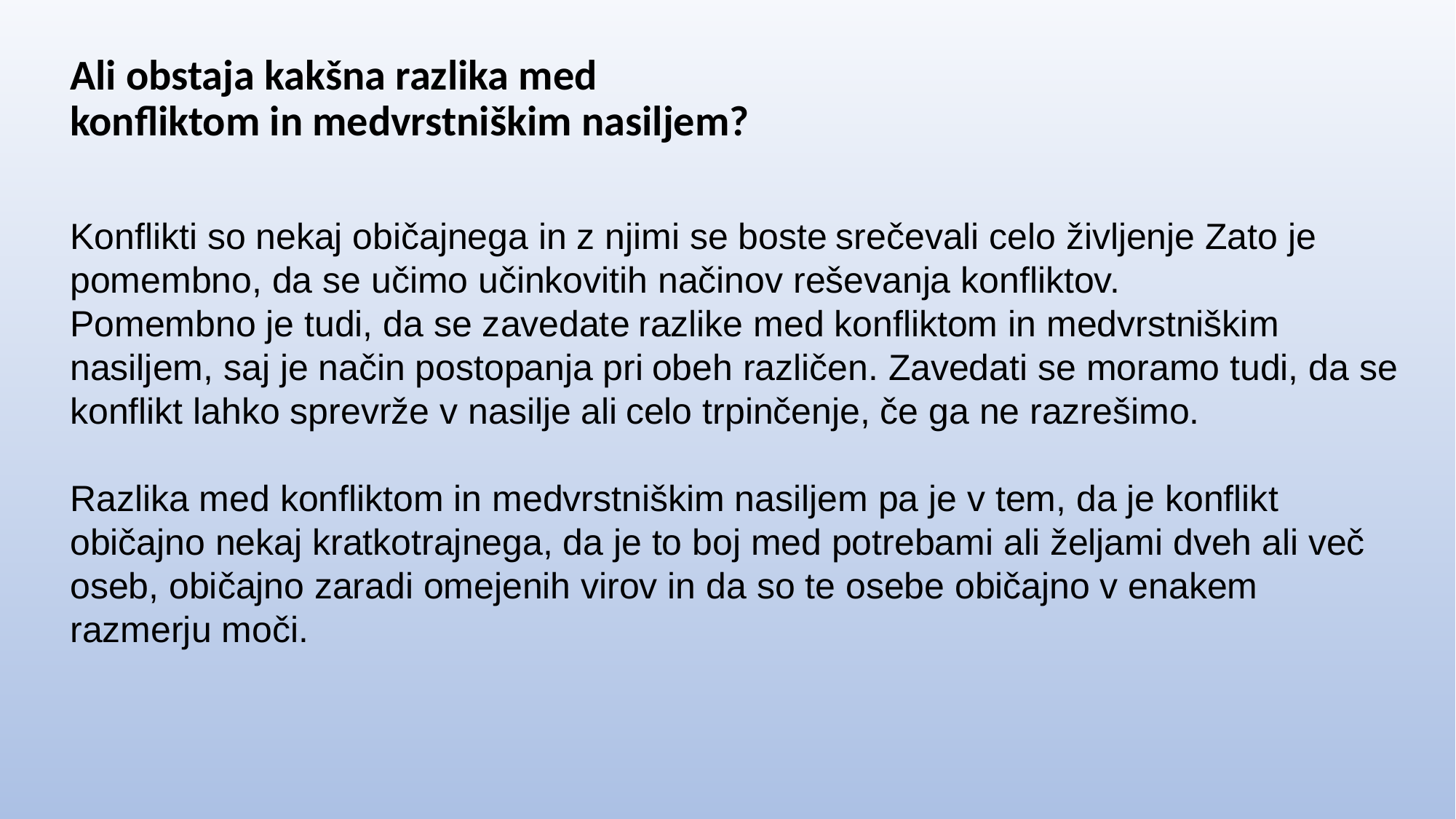

Ali obstaja kakšna razlika med konfliktom in medvrstniškim nasiljem?

Konflikti so nekaj običajnega in z njimi se boste srečevali celo življenje Zato je pomembno, da se učimo učinkovitih načinov reševanja konfliktov.
Pomembno je tudi, da se zavedate razlike med konfliktom in medvrstniškim nasiljem, saj je način postopanja pri obeh različen. Zavedati se moramo tudi, da se konflikt lahko sprevrže v nasilje ali celo trpinčenje, če ga ne razrešimo.
Razlika med konfliktom in medvrstniškim nasiljem pa je v tem, da je konflikt običajno nekaj kratkotrajnega, da je to boj med potrebami ali željami dveh ali več
oseb, običajno zaradi omejenih virov in da so te osebe običajno v enakem razmerju moči.